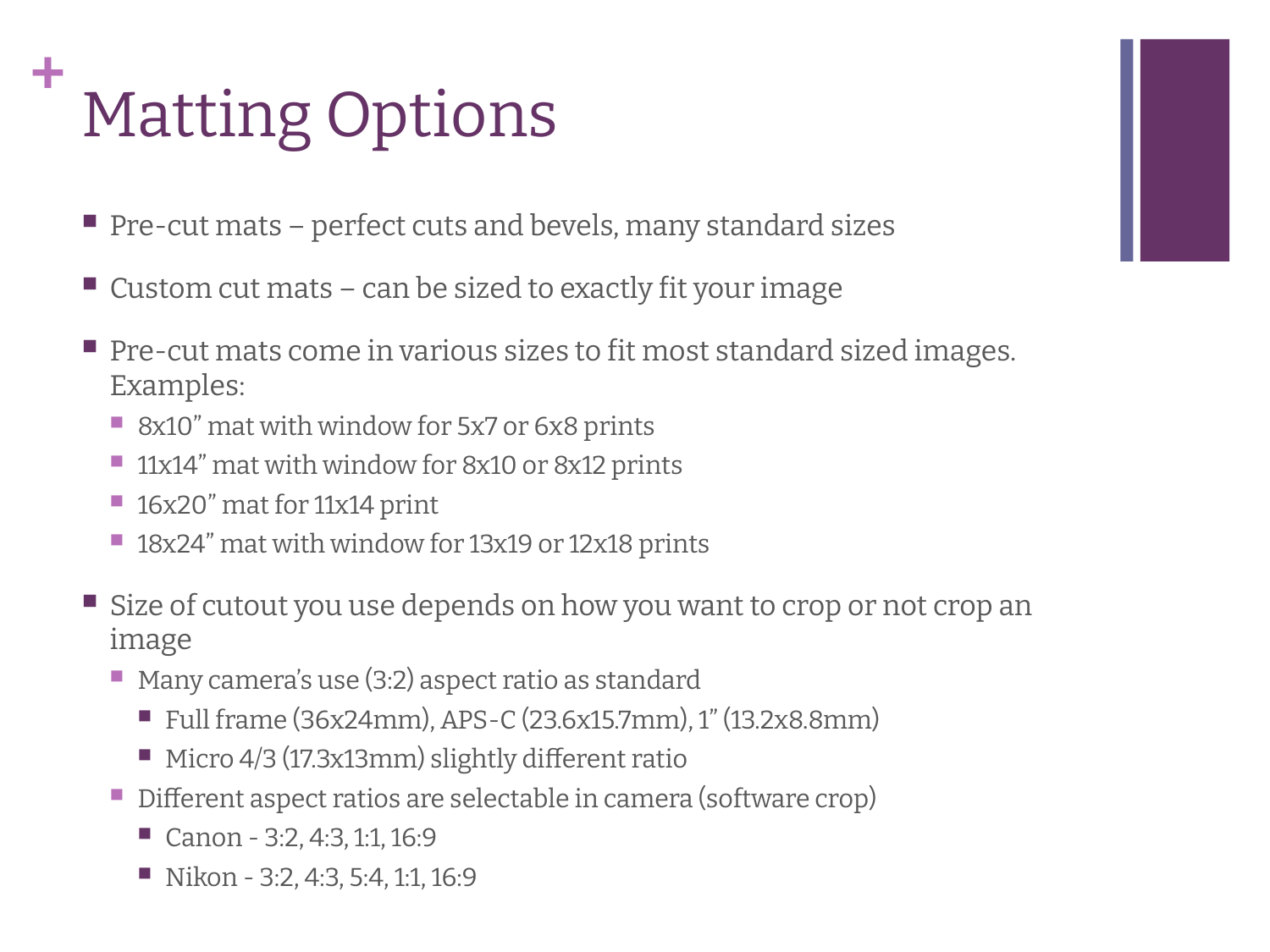

# Matting Options
Pre-cut mats – perfect cuts and bevels, many standard sizes
Custom cut mats – can be sized to exactly fit your image
Pre-cut mats come in various sizes to fit most standard sized images.  Examples:
8x10” mat with window for 5x7 or 6x8 prints
11x14” mat with window for 8x10 or 8x12 prints
16x20” mat for 11x14 print
18x24” mat with window for 13x19 or 12x18 prints
Size of cutout you use depends on how you want to crop or not crop an image
Many camera’s use (3:2) aspect ratio as standard
Full frame (36x24mm), APS-C (23.6x15.7mm), 1” (13.2x8.8mm)
Micro 4/3 (17.3x13mm) slightly different ratio
Different aspect ratios are selectable in camera (software crop)
Canon - 3:2, 4:3, 1:1, 16:9
Nikon - 3:2, 4:3, 5:4, 1:1, 16:9